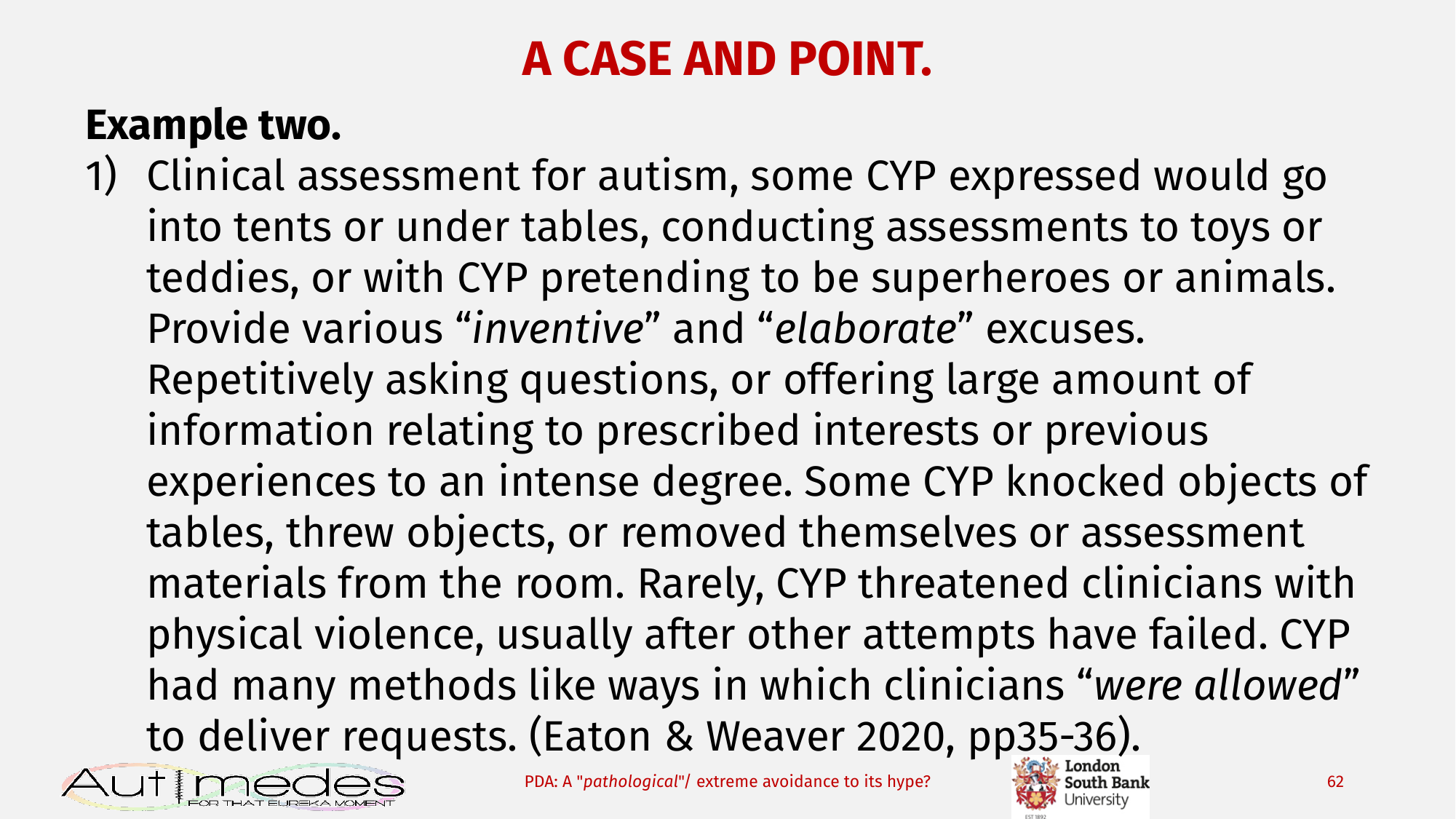

A CASE AND POINT.
Example two.
Clinical assessment for autism, some CYP expressed would go into tents or under tables, conducting assessments to toys or teddies, or with CYP pretending to be superheroes or animals. Provide various “inventive” and “elaborate” excuses. Repetitively asking questions, or offering large amount of information relating to prescribed interests or previous experiences to an intense degree. Some CYP knocked objects of tables, threw objects, or removed themselves or assessment materials from the room. Rarely, CYP threatened clinicians with physical violence, usually after other attempts have failed. CYP had many methods like ways in which clinicians “were allowed” to deliver requests. (Eaton & Weaver 2020, pp35-36).
PDA: A "pathological"/ extreme avoidance to its hype?
62